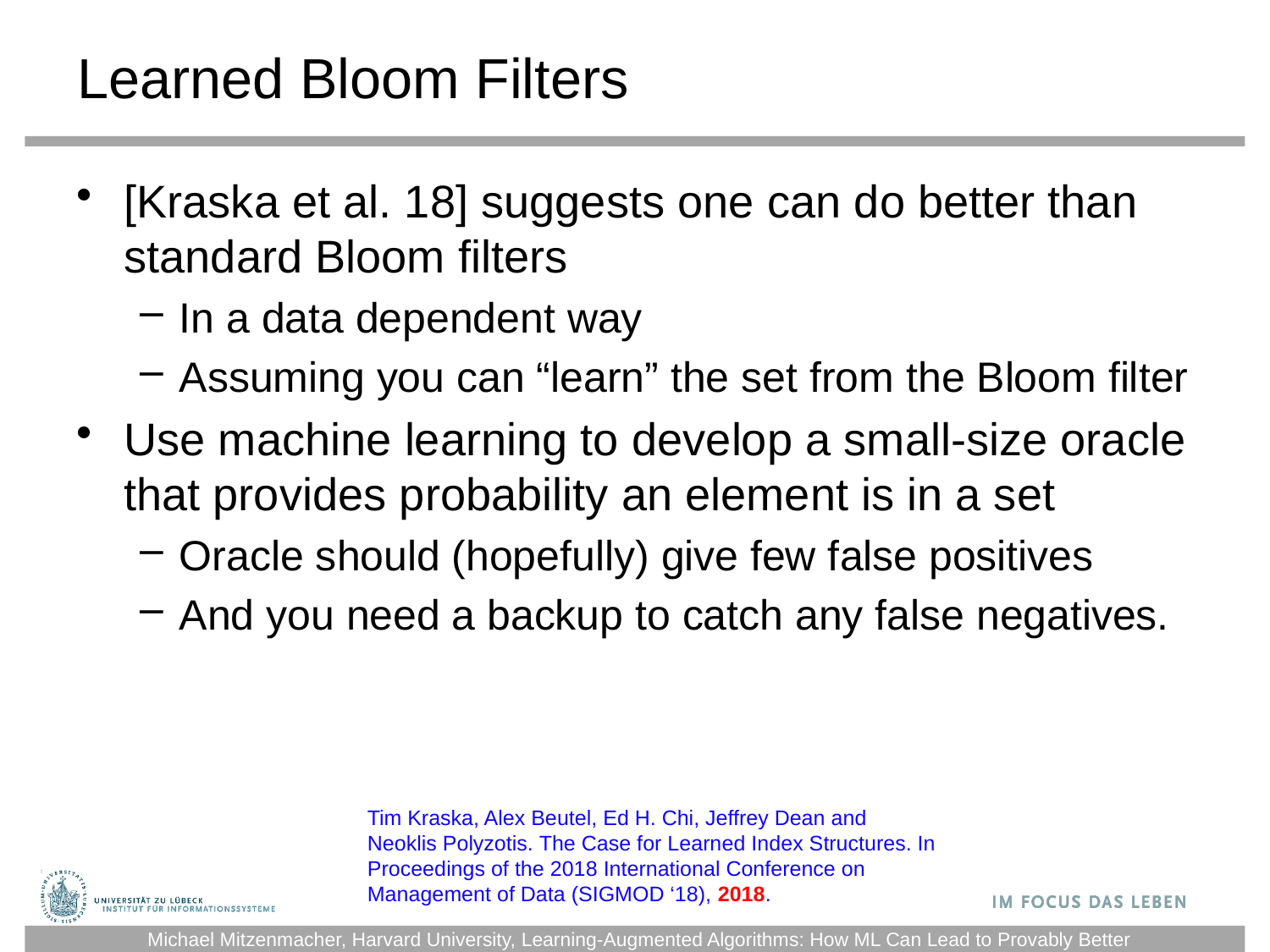

# Learned Bloom Filters
[Kraska et al. 18] suggests one can do better than standard Bloom filters
In a data dependent way
Assuming you can “learn” the set from the Bloom filter
Use machine learning to develop a small-size oracle that provides probability an element is in a set
Oracle should (hopefully) give few false positives
And you need a backup to catch any false negatives.

Tim Kraska, Alex Beutel, Ed H. Chi, Jeffrey Dean and Neoklis Polyzotis. The Case for Learned Index Structures. In Proceedings of the 2018 International Conference on Management of Data (SIGMOD ‘18), 2018.
Michael Mitzenmacher, Harvard University, Learning-Augmented Algorithms: How ML Can Lead to Provably Better Algorithms